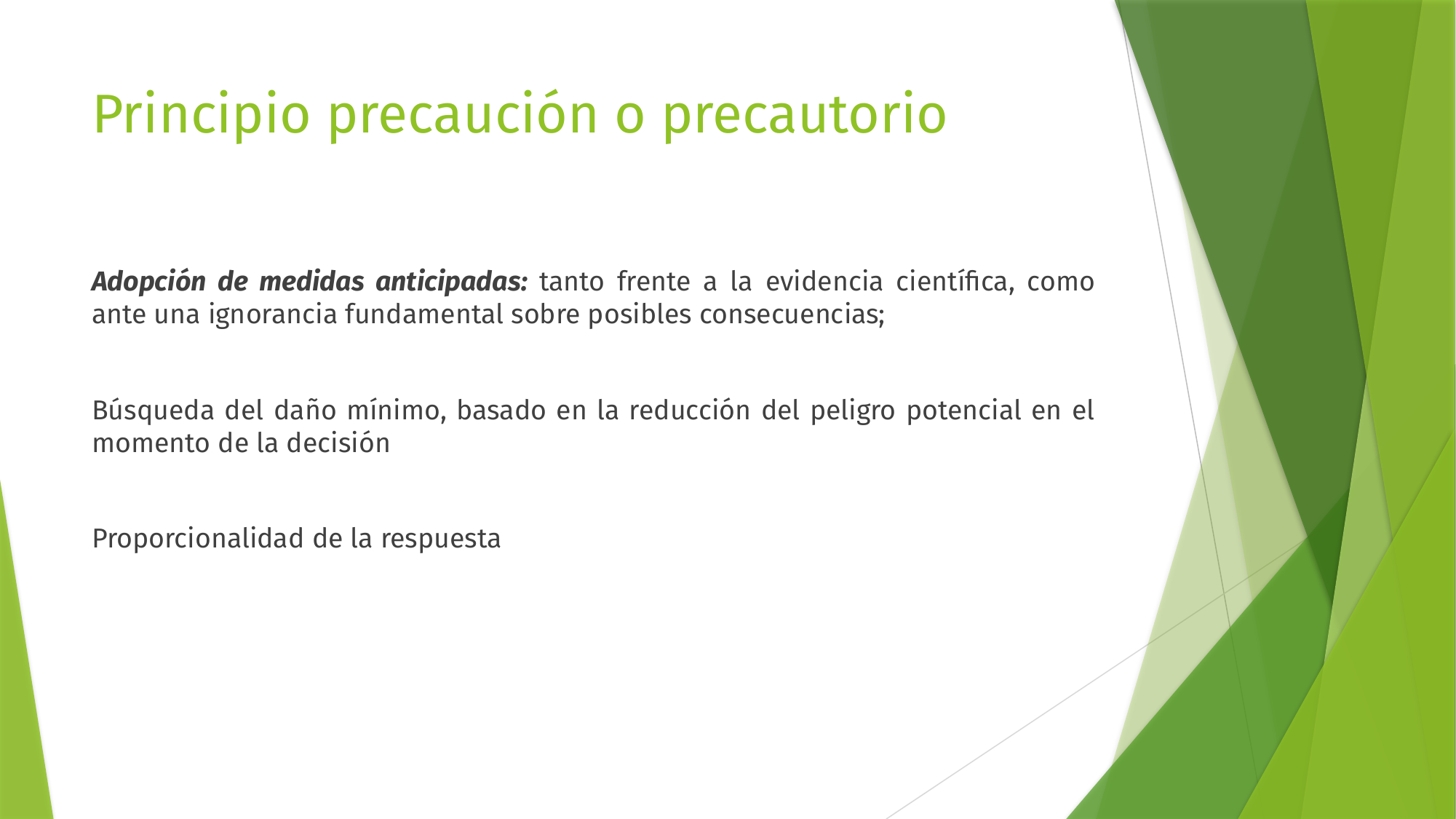

# Principio precaución o precautorio
Adopción de medidas anticipadas: tanto frente a la evidencia científica, como ante una ignorancia fundamental sobre posibles consecuencias;

Búsqueda del daño mínimo, basado en la reducción del peligro potencial en el momento de la decisión

Proporcionalidad de la respuesta